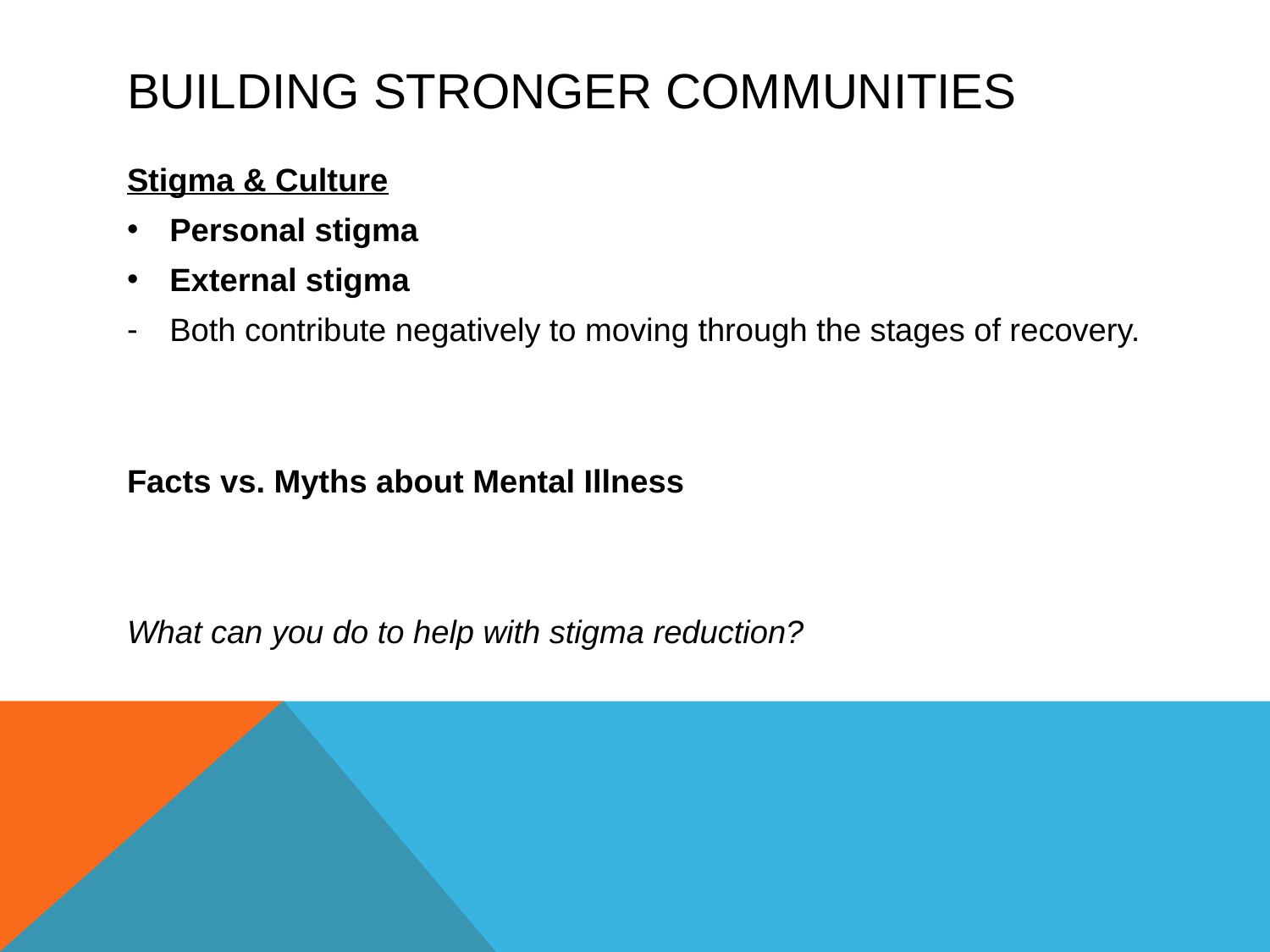

# Building Stronger Communities
Stigma & Culture
Personal stigma
External stigma
Both contribute negatively to moving through the stages of recovery.

Facts vs. Myths about Mental Illness

What can you do to help with stigma reduction?